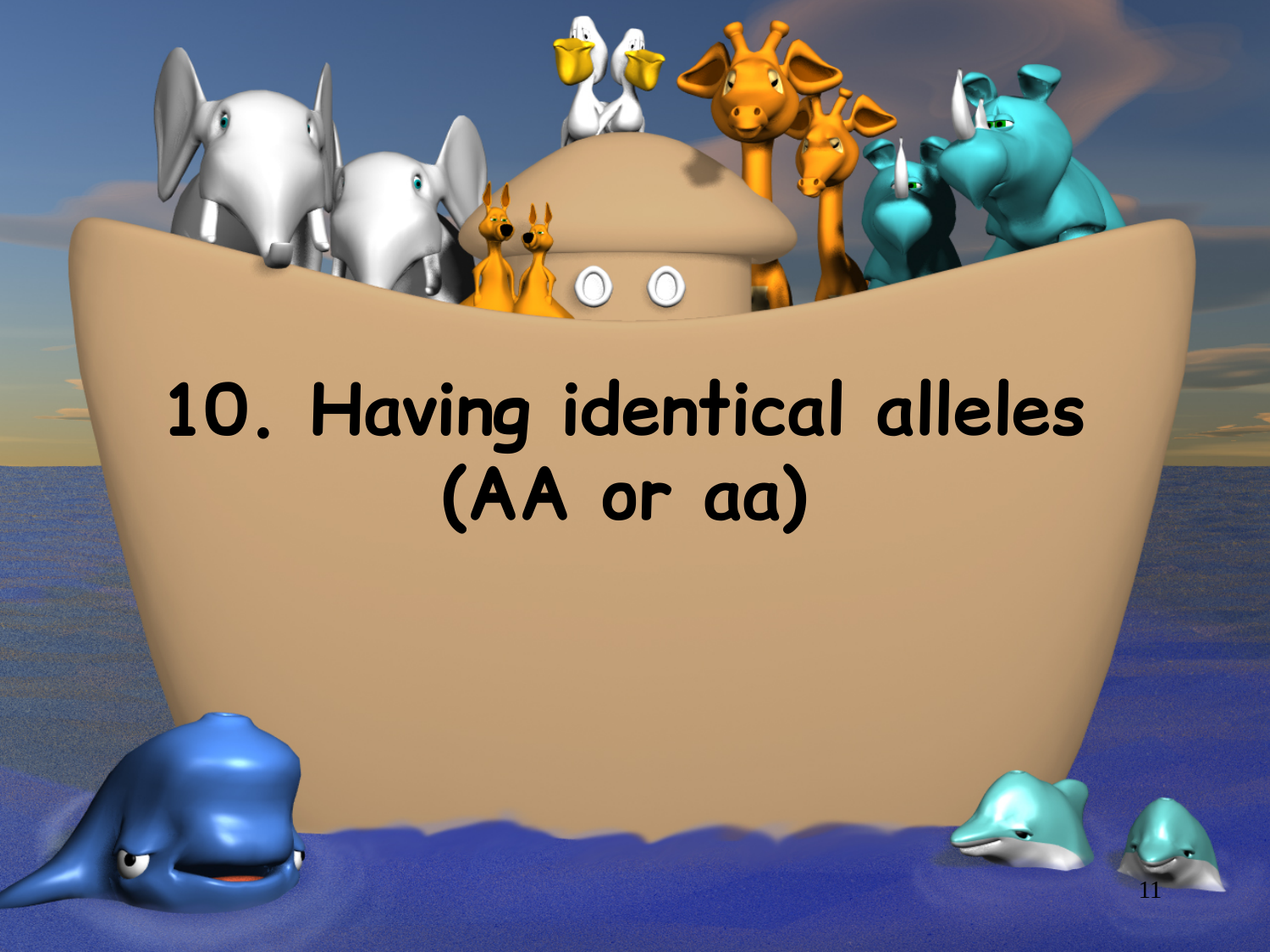

# 10. Having identical alleles (AA or aa)
11